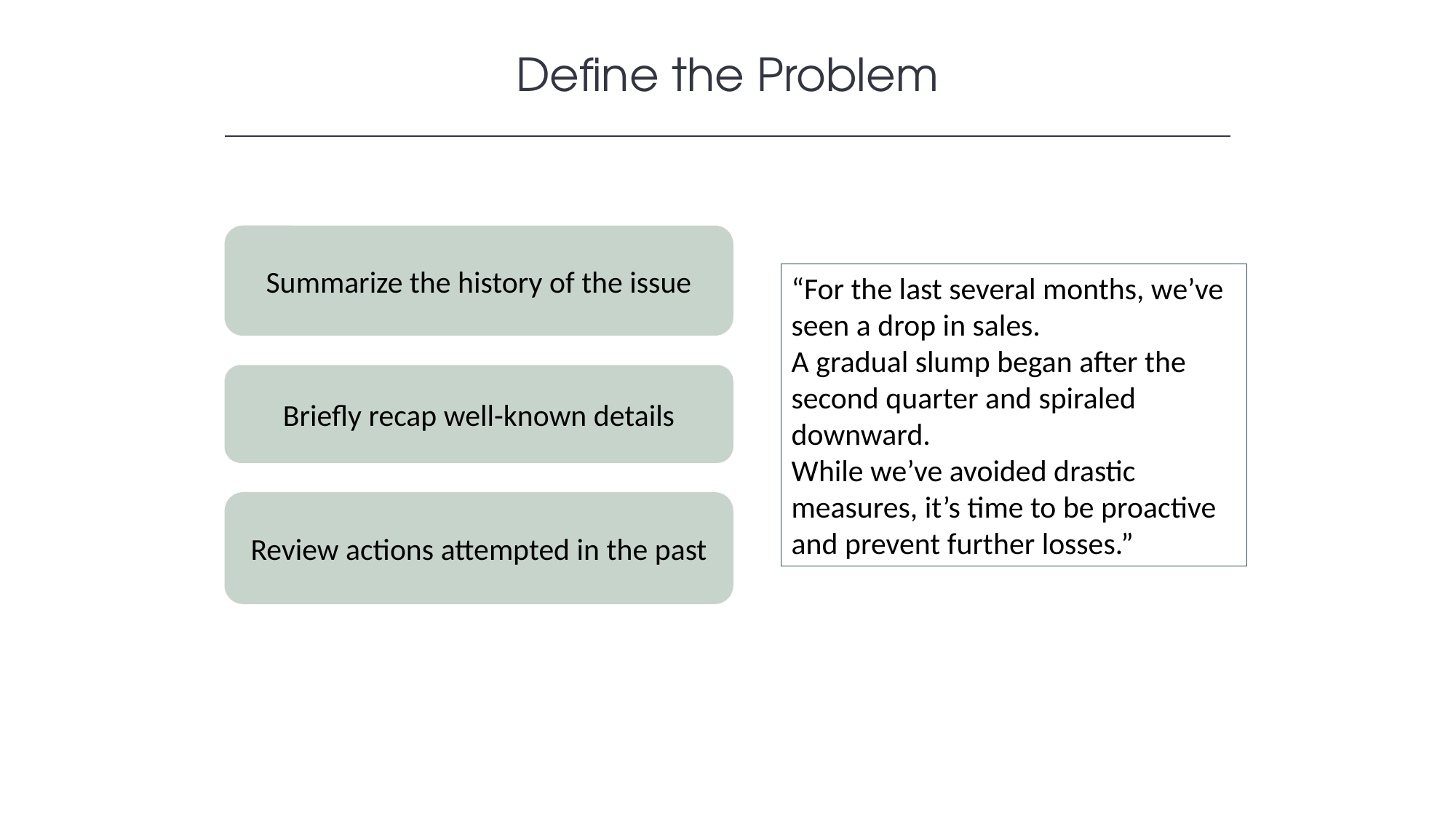

Define the Problem
HAWKES LEARNING
Summarize the history of the issue
“For the last several months, we’ve seen a drop in sales.
A gradual slump began after the second quarter and spiraled downward.
While we’ve avoided drastic measures, it’s time to be proactive and prevent further losses.”
Briefly recap well-known details
Review actions attempted in the past